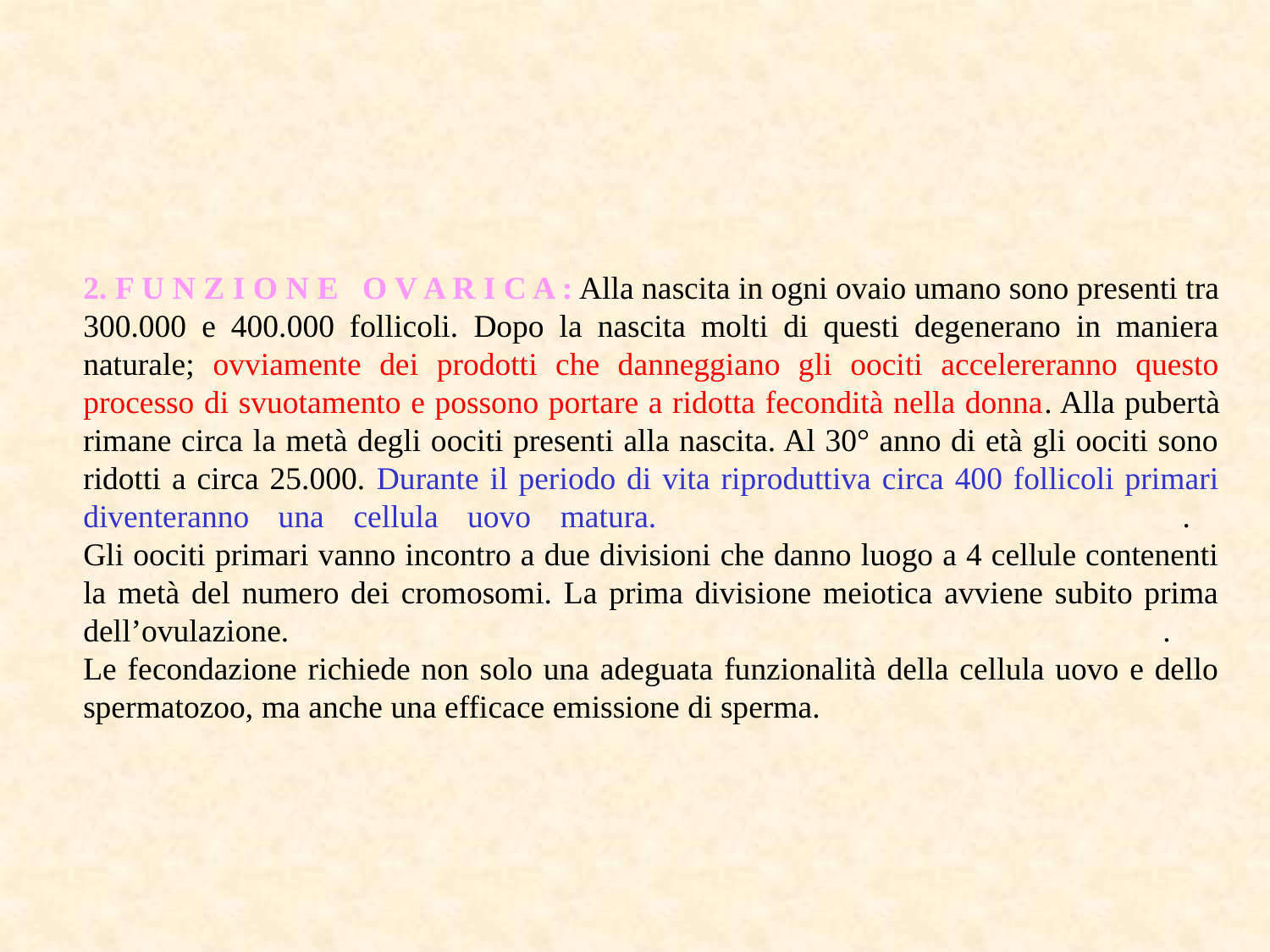

2. F U N Z I O N E   O V A R I C A : Alla nascita in ogni ovaio umano sono presenti tra 300.000 e 400.000 follicoli. Dopo la nascita molti di questi degenerano in maniera naturale; ovviamente dei prodotti che danneggiano gli oociti accelereranno questo processo di svuotamento e possono portare a ridotta fecondità nella donna. Alla pubertà rimane circa la metà degli oociti presenti alla nascita. Al 30° anno di età gli oociti sono ridotti a circa 25.000. Durante il periodo di vita riproduttiva circa 400 follicoli primari diventeranno una cellula uovo matura.                  .
Gli oociti primari vanno incontro a due divisioni che danno luogo a 4 cellule contenenti la metà del numero dei cromosomi. La prima divisione meiotica avviene subito prima dell’ovulazione.                  .
Le fecondazione richiede non solo una adeguata funzionalità della cellula uovo e dello spermatozoo, ma anche una efficace emissione di sperma.